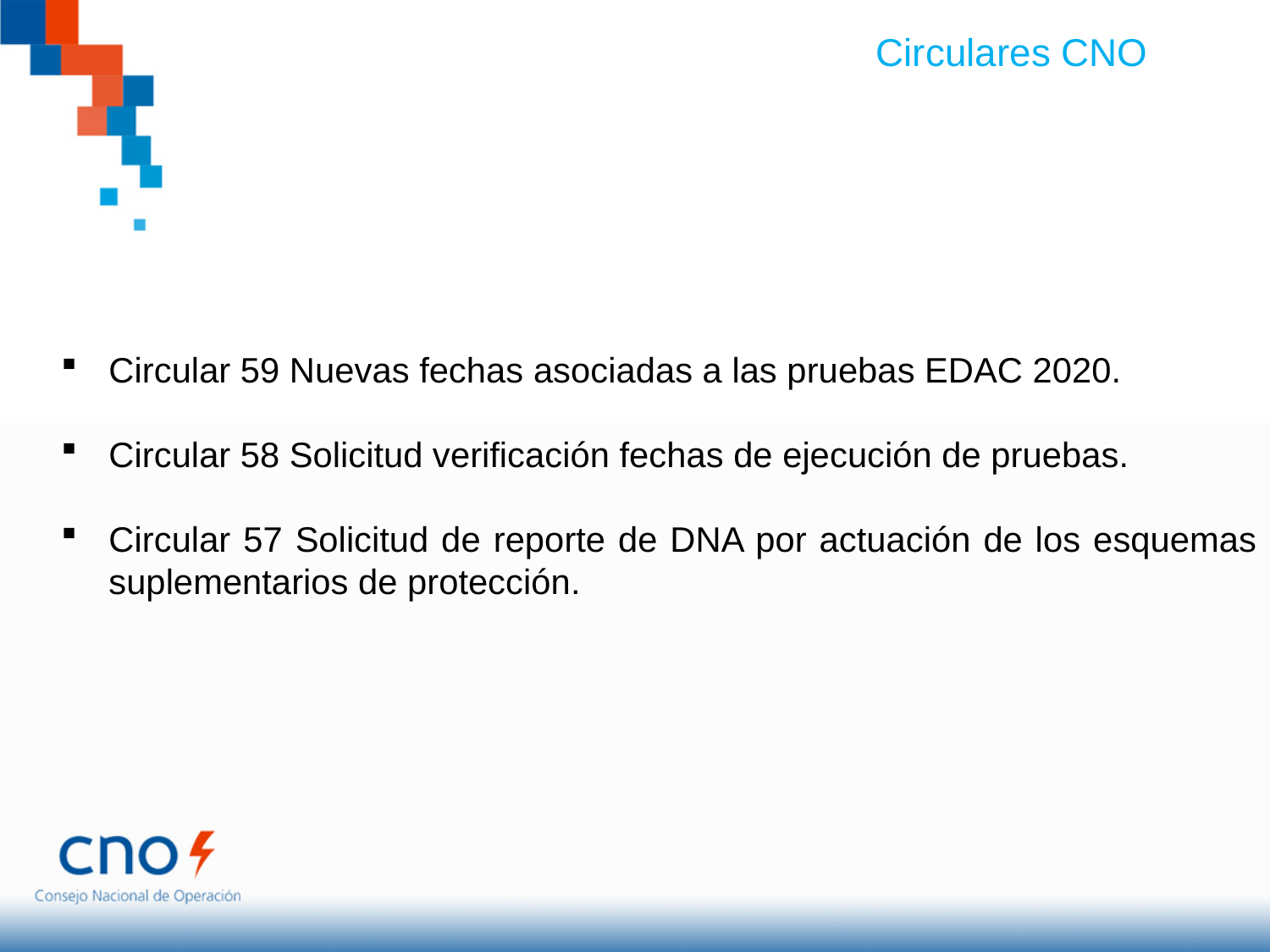

Circulares CNO
Circular 59 Nuevas fechas asociadas a las pruebas EDAC 2020.

Circular 58 Solicitud verificación fechas de ejecución de pruebas.

Circular 57 Solicitud de reporte de DNA por actuación de los esquemas suplementarios de protección.